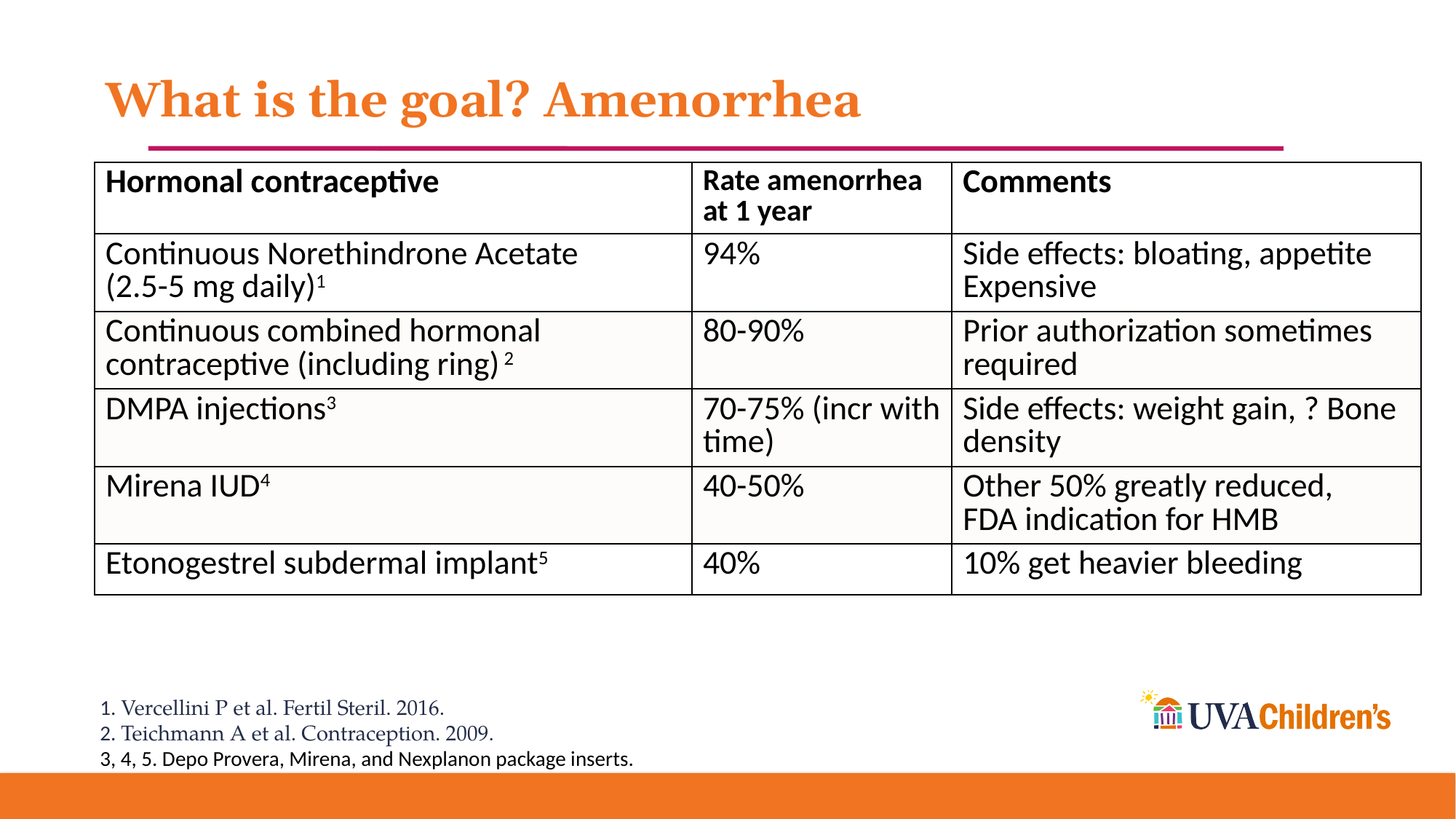

# What is the goal? Amenorrhea

| Hormonal contraceptive | Rate amenorrhea at 1 year | Comments |
| --- | --- | --- |
| Continuous Norethindrone Acetate (2.5-5 mg daily)1 | 94% | Side effects: bloating, appetite Expensive |
| Continuous combined hormonal contraceptive (including ring) 2 | 80-90% | Prior authorization sometimes required |
| DMPA injections3 | 70-75% (incr with time) | Side effects: weight gain, ? Bone density |
| Mirena IUD4 | 40-50% | Other 50% greatly reduced, FDA indication for HMB |
| Etonogestrel subdermal implant5 | 40% | 10% get heavier bleeding |
1. Vercellini P et al. Fertil Steril. 2016.
2. Teichmann A et al. Contraception. 2009.
3, 4, 5. Depo Provera, Mirena, and Nexplanon package inserts.